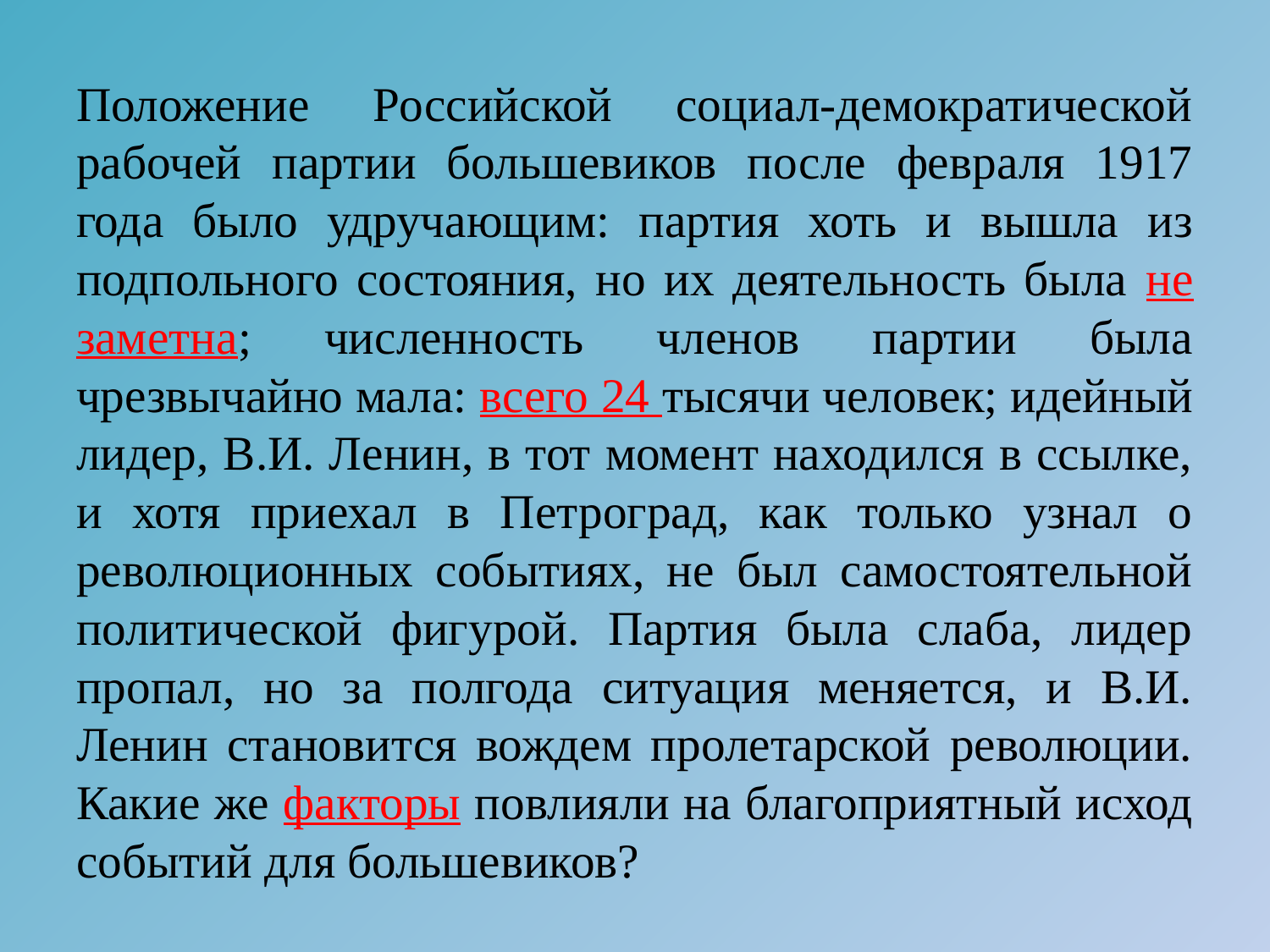

Положение Российской социал-демократической рабочей партии большевиков после февраля 1917 года было удручающим: партия хоть и вышла из подпольного состояния, но их деятельность была не заметна; численность членов партии была чрезвычайно мала: всего 24 тысячи человек; идейный лидер, В.И. Ленин, в тот момент находился в ссылке, и хотя приехал в Петроград, как только узнал о революционных событиях, не был самостоятельной политической фигурой. Партия была слаба, лидер пропал, но за полгода ситуация меняется, и В.И. Ленин становится вождем пролетарской революции. Какие же факторы повлияли на благоприятный исход событий для большевиков?